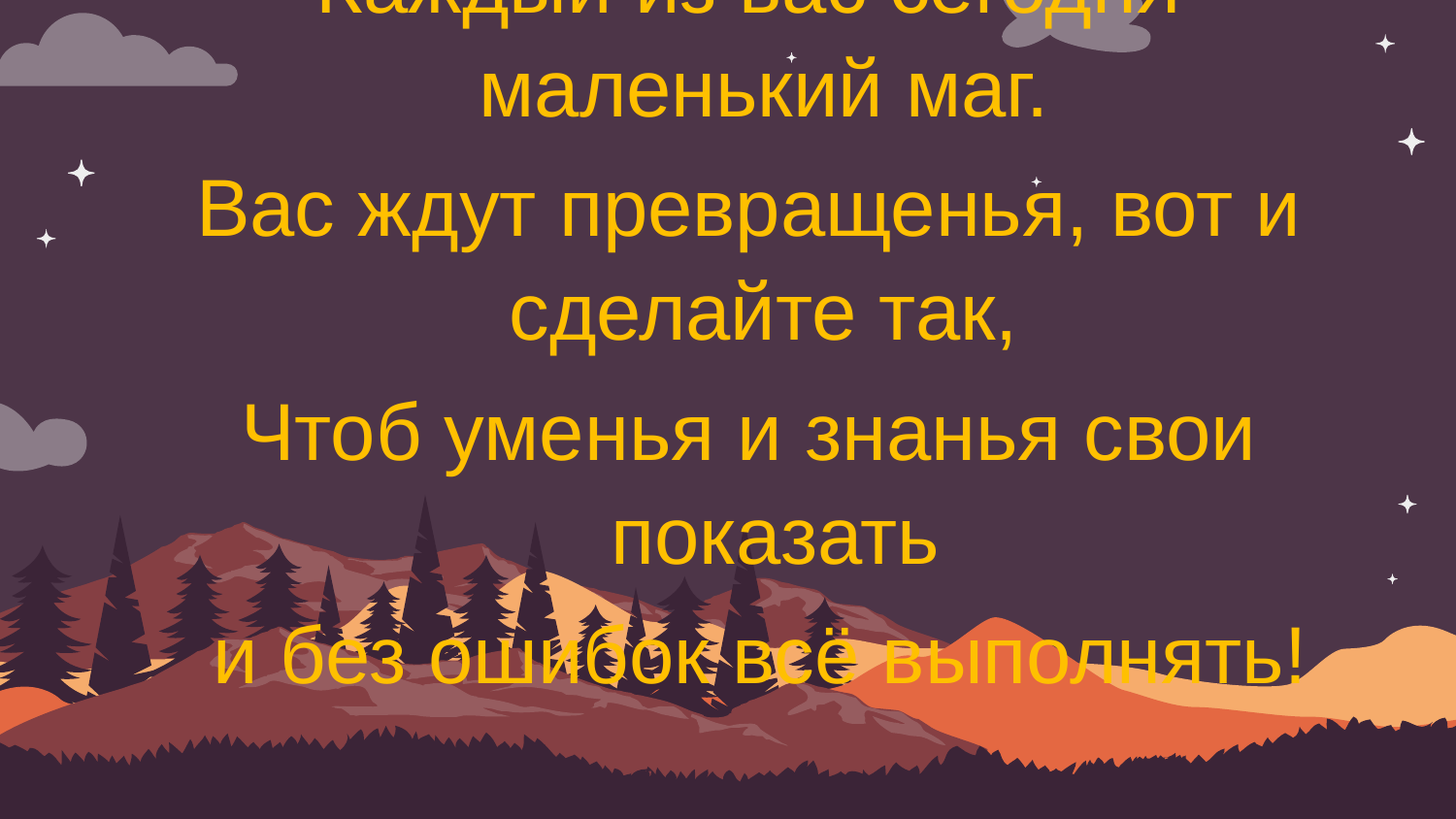

Каждый из вас сегодня маленький маг.
Вас ждут превращенья, вот и сделайте так,
Чтоб уменья и знанья свои показать
 и без ошибок всё выполнять!